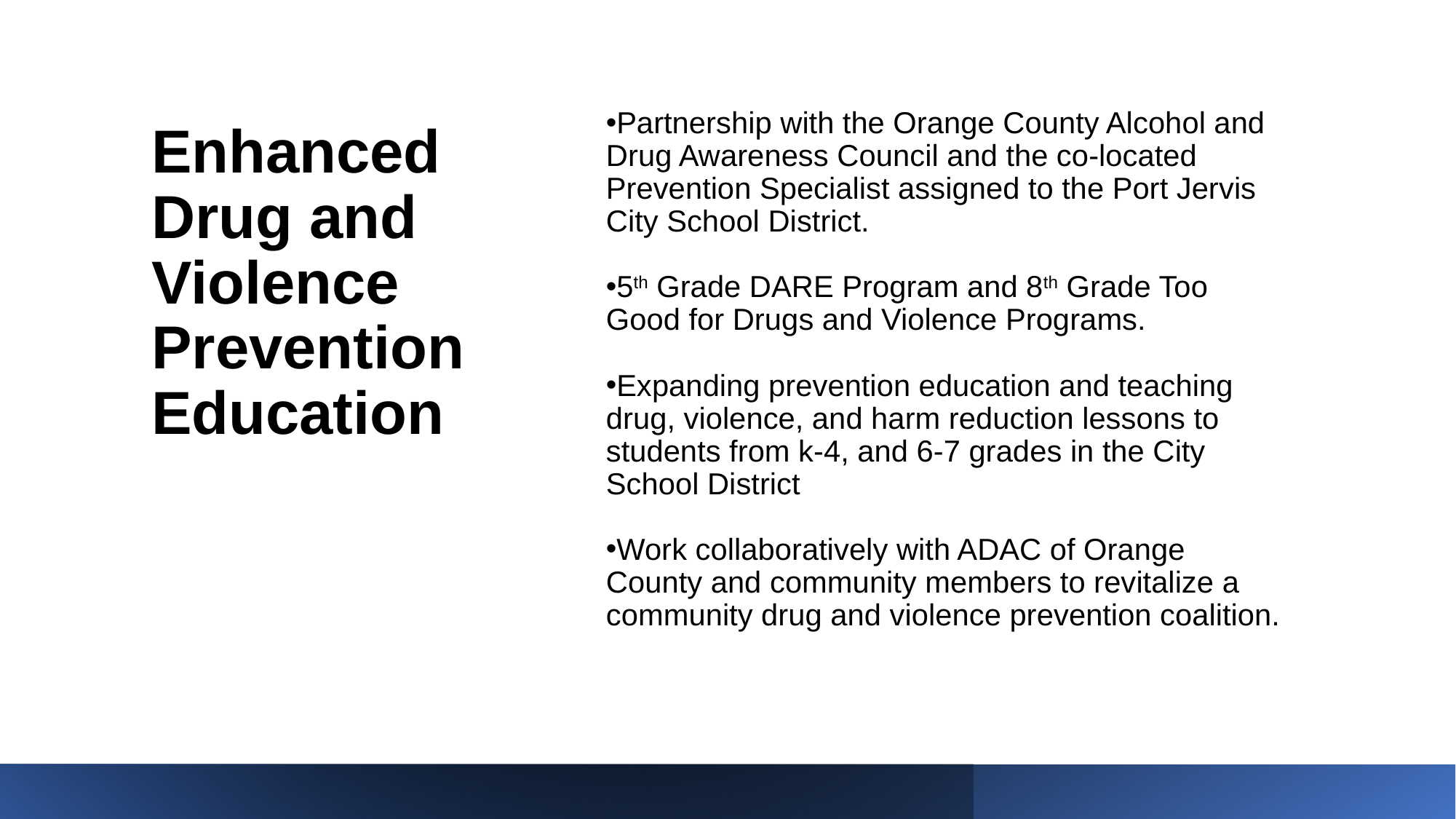

Partnership with the Orange County Alcohol and Drug Awareness Council and the co-located Prevention Specialist assigned to the Port Jervis City School District.

5th Grade DARE Program and 8th Grade Too Good for Drugs and Violence Programs.

Expanding prevention education and teaching drug, violence, and harm reduction lessons to students from k-4, and 6-7 grades in the City School District

Work collaboratively with ADAC of Orange County and community members to revitalize a community drug and violence prevention coalition.

# Enhanced Drug and Violence Prevention Education